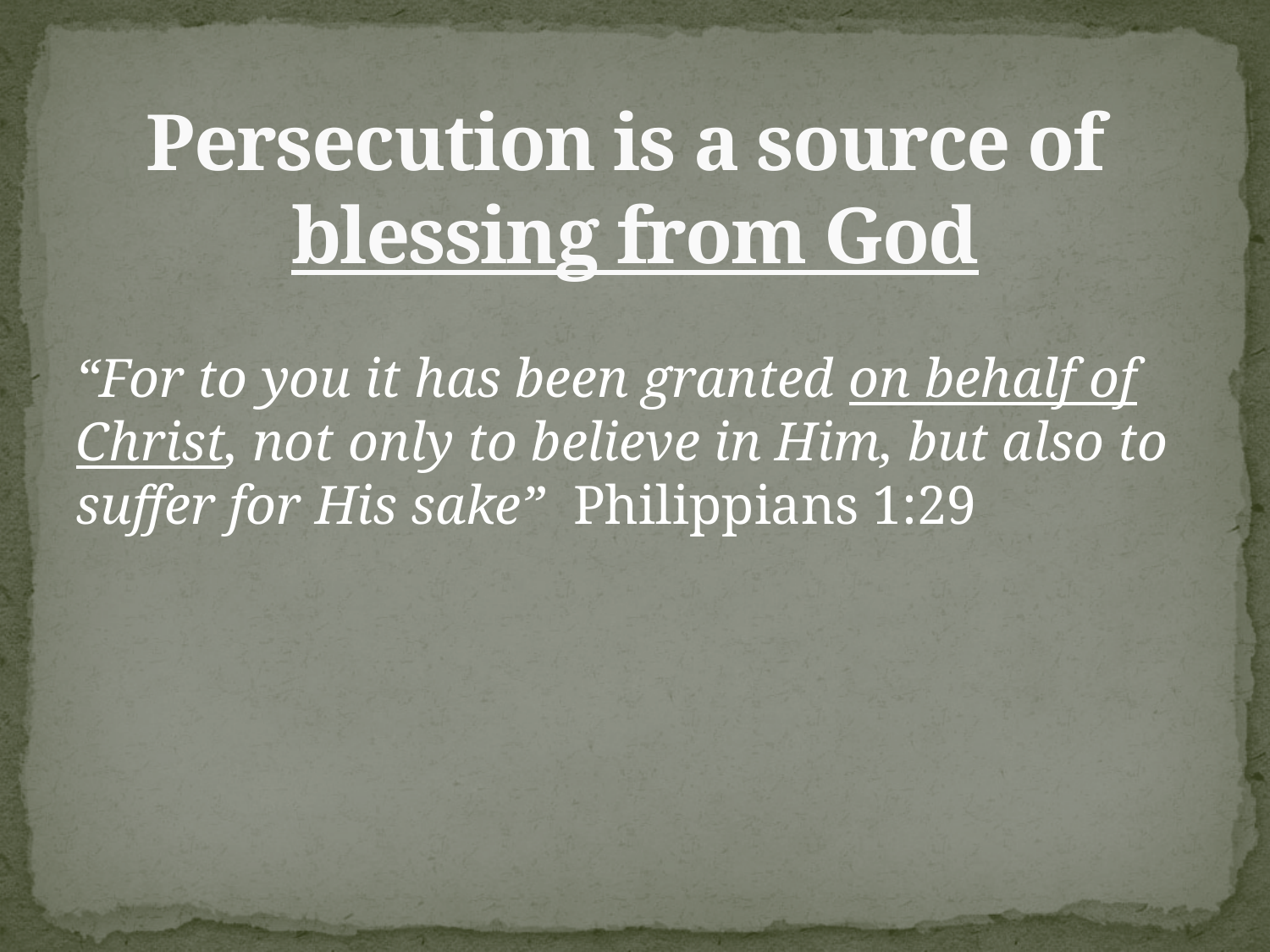

# Persecution is a source of blessing from God
“For to you it has been granted on behalf of Christ, not only to believe in Him, but also to suffer for His sake”  Philippians 1:29